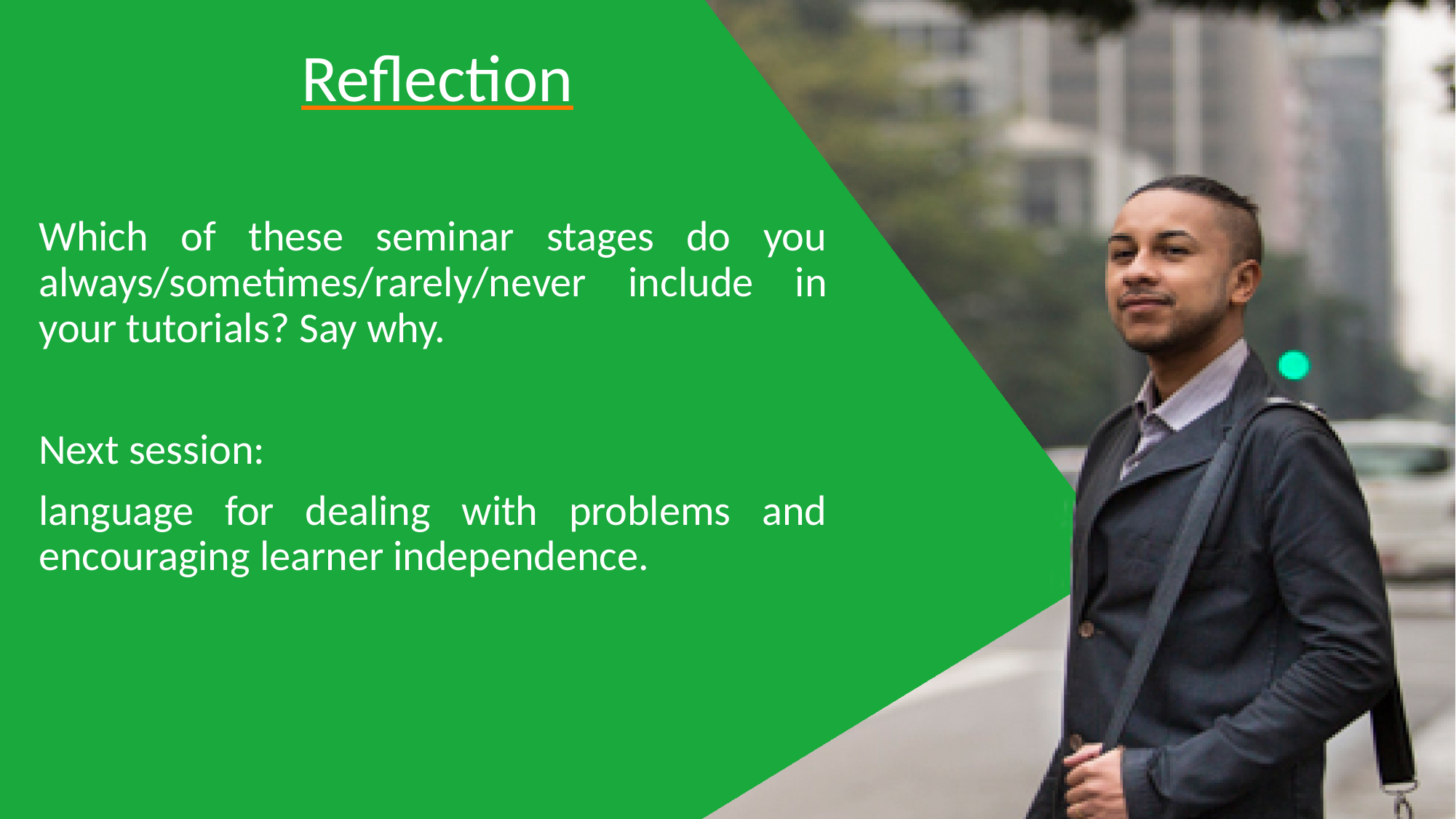

# Reflection
Which of these seminar stages do you always/sometimes/rarely/never include in your tutorials? Say why.

Next session:
language for dealing with problems and encouraging learner independence.